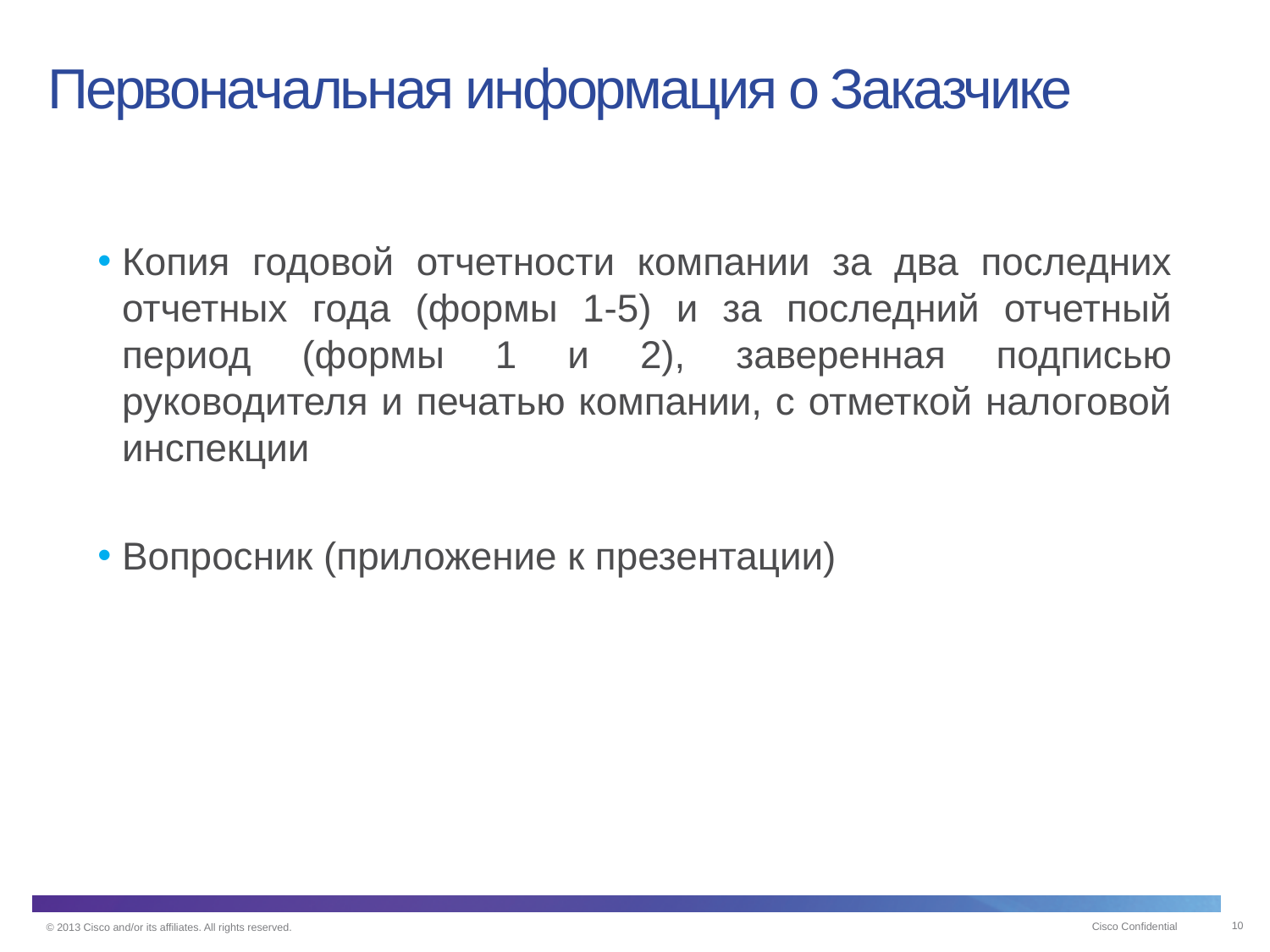

# Первоначальная информация о Заказчике

Копия годовой отчетности компании за два последних отчетных года (формы 1-5) и за последний отчетный период (формы 1 и 2), заверенная подписью руководителя и печатью компании, с отметкой налоговой инспекции

Вопросник (приложение к презентации)